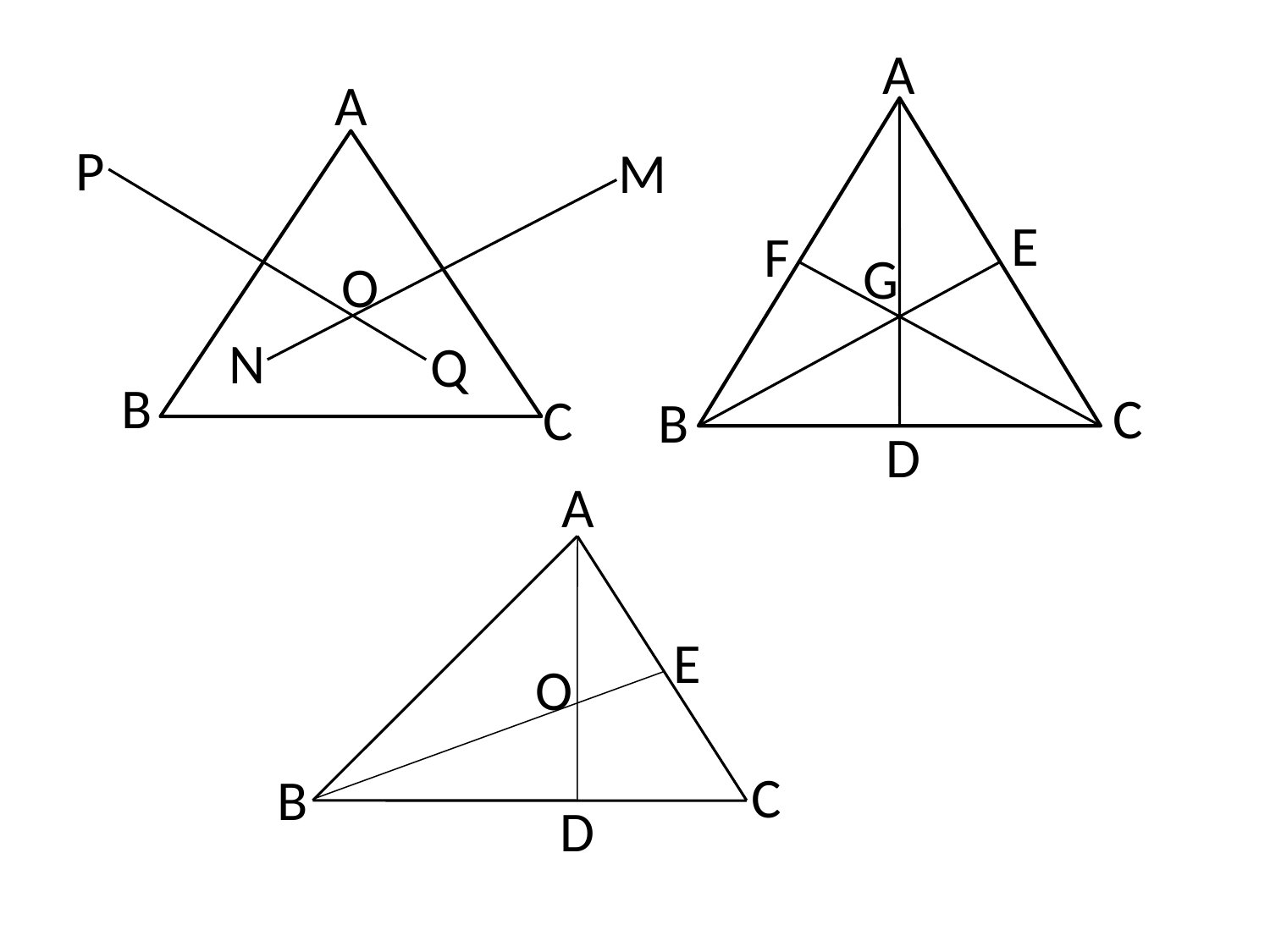

A

E
F
G
C
D
B
A

B
C
P
M
O
N
Q
A
E
C
B
D
O